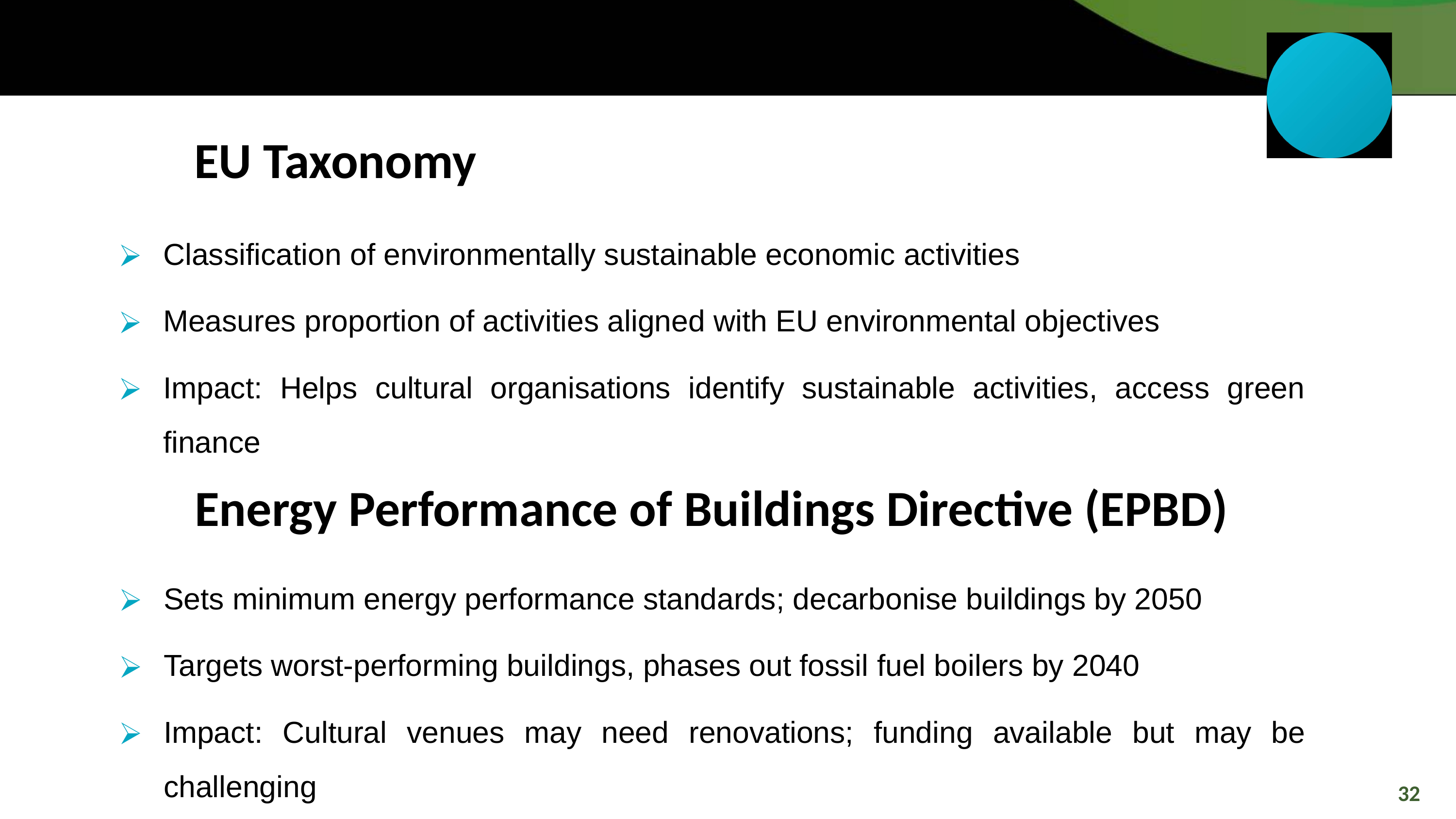

EU Taxonomy
Classification of environmentally sustainable economic activities
Measures proportion of activities aligned with EU environmental objectives
Impact: Helps cultural organisations identify sustainable activities, access green finance
Energy Performance of Buildings Directive (EPBD)
Sets minimum energy performance standards; decarbonise buildings by 2050
Targets worst-performing buildings, phases out fossil fuel boilers by 2040
Impact: Cultural venues may need renovations; funding available but may be challenging
32